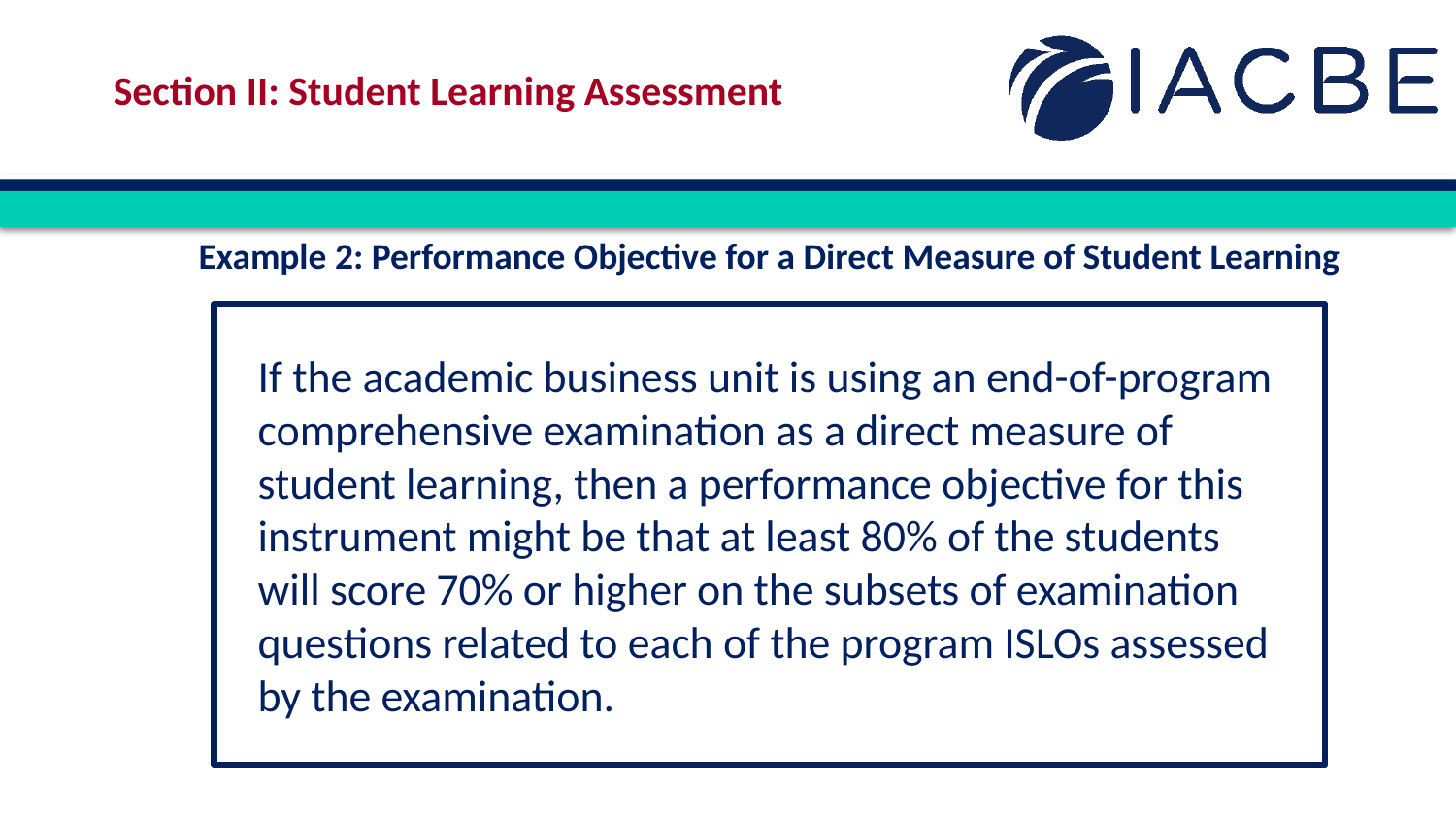

Section II: Student Learning Assessment
Example 2: Performance Objective for a Direct Measure of Student Learning

If the academic business unit is using an end-of-program comprehensive examination as a direct measure of student learning, then a performance objective for this instrument might be that at least 80% of the students will score 70% or higher on the subsets of examination questions related to each of the program ISLOs assessed by the examination.